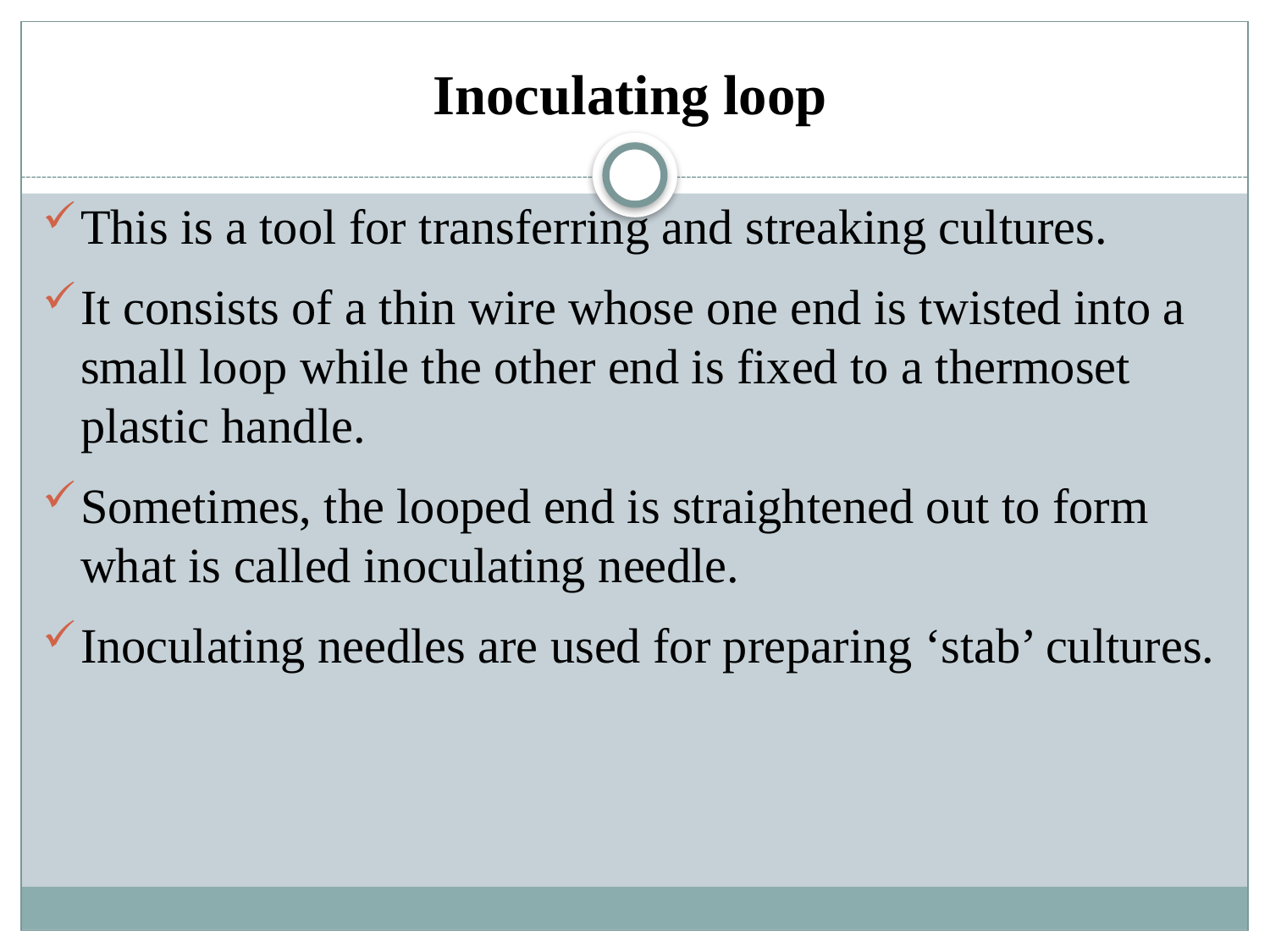

# Inoculating loop
This is a tool for transferring and streaking cultures.
It consists of a thin wire whose one end is twisted into a small loop while the other end is fixed to a thermoset plastic handle.
Sometimes, the looped end is straightened out to form what is called inoculating needle.
Inoculating needles are used for preparing ‘stab’ cultures.